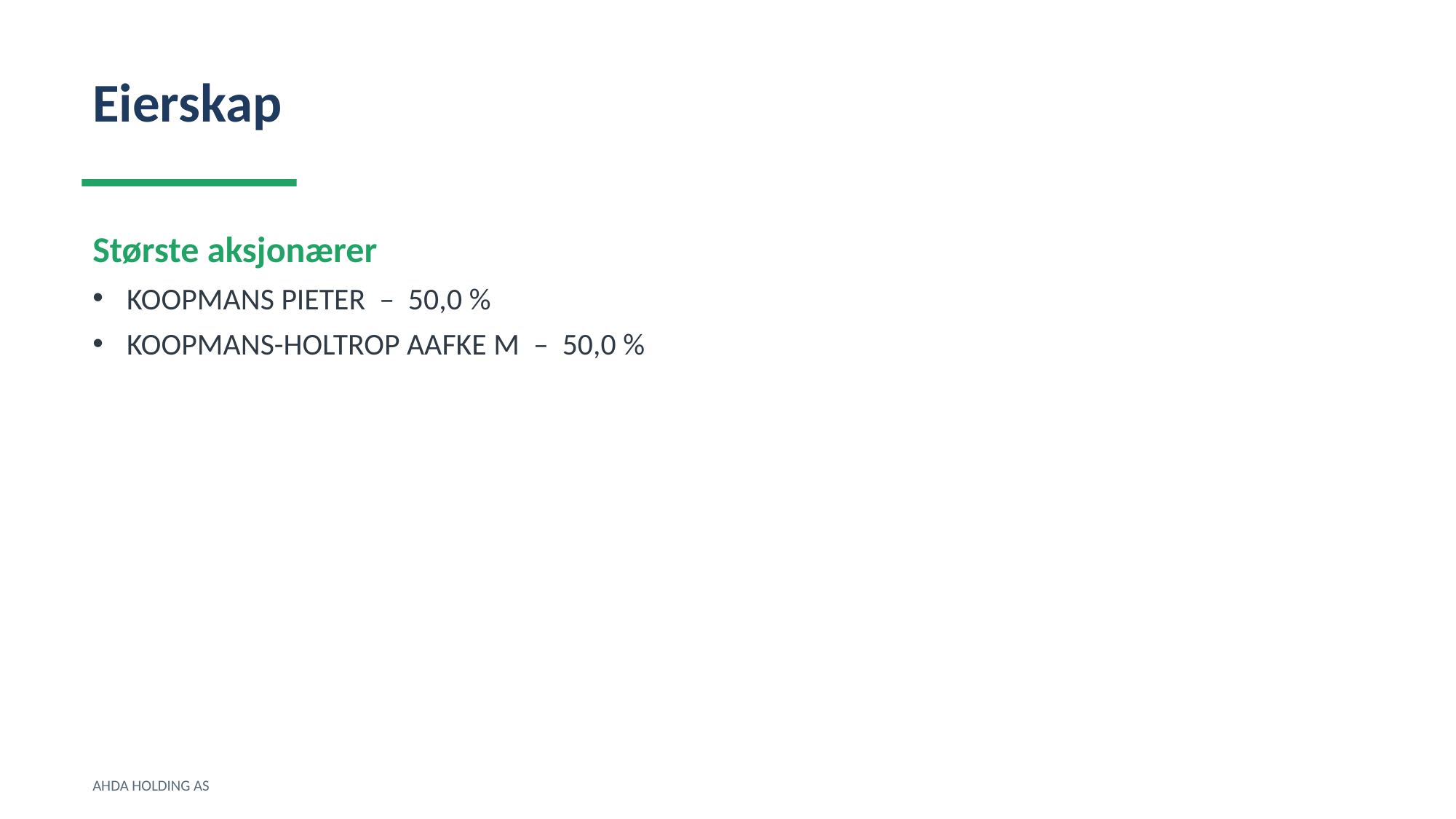

Eierskap

Største aksjonærer
KOOPMANS PIETER  –  50,0 %
KOOPMANS-HOLTROP AAFKE M  –  50,0 %
AHDA HOLDING AS